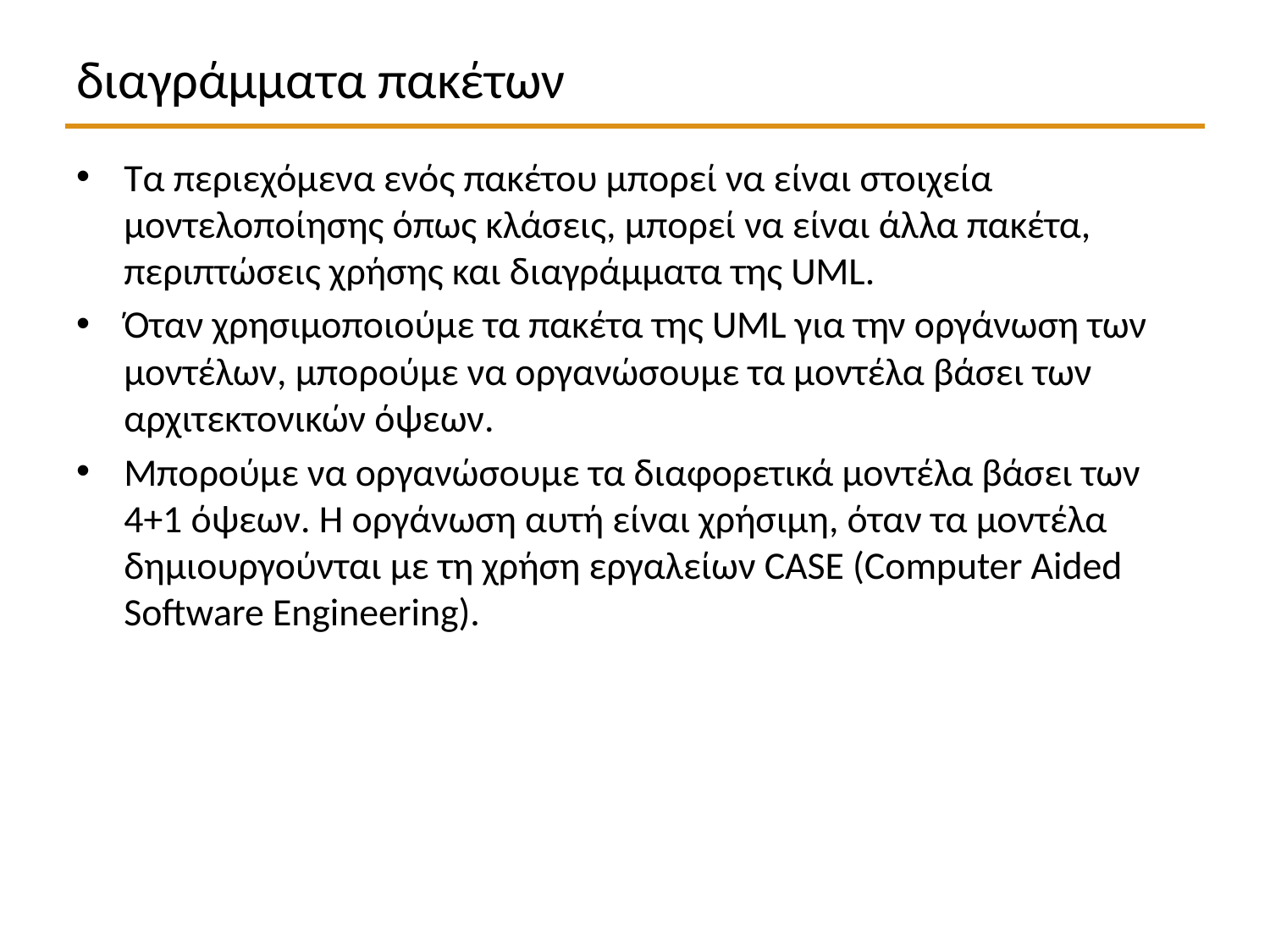

# διαγράμματα πακέτων
Τα περιεχόμενα ενός πακέτου μπορεί να είναι στοιχεία μοντελοποίησης όπως κλάσεις, μπορεί να είναι άλλα πακέτα, περιπτώσεις χρήσης και διαγράμματα της UML.
Όταν χρησιμοποιούμε τα πακέτα της UML για την οργάνωση των μοντέλων, μπορούμε να οργανώσουμε τα μοντέλα βάσει των αρχιτεκτονικών όψεων.
Μπορούμε να οργανώσουμε τα διαφορετικά μοντέλα βάσει των 4+1 όψεων. Η οργάνωση αυτή είναι χρήσιμη, όταν τα μοντέλα δημιουργούνται με τη χρήση εργαλείων CASE (Computer Aided Software Engineering).